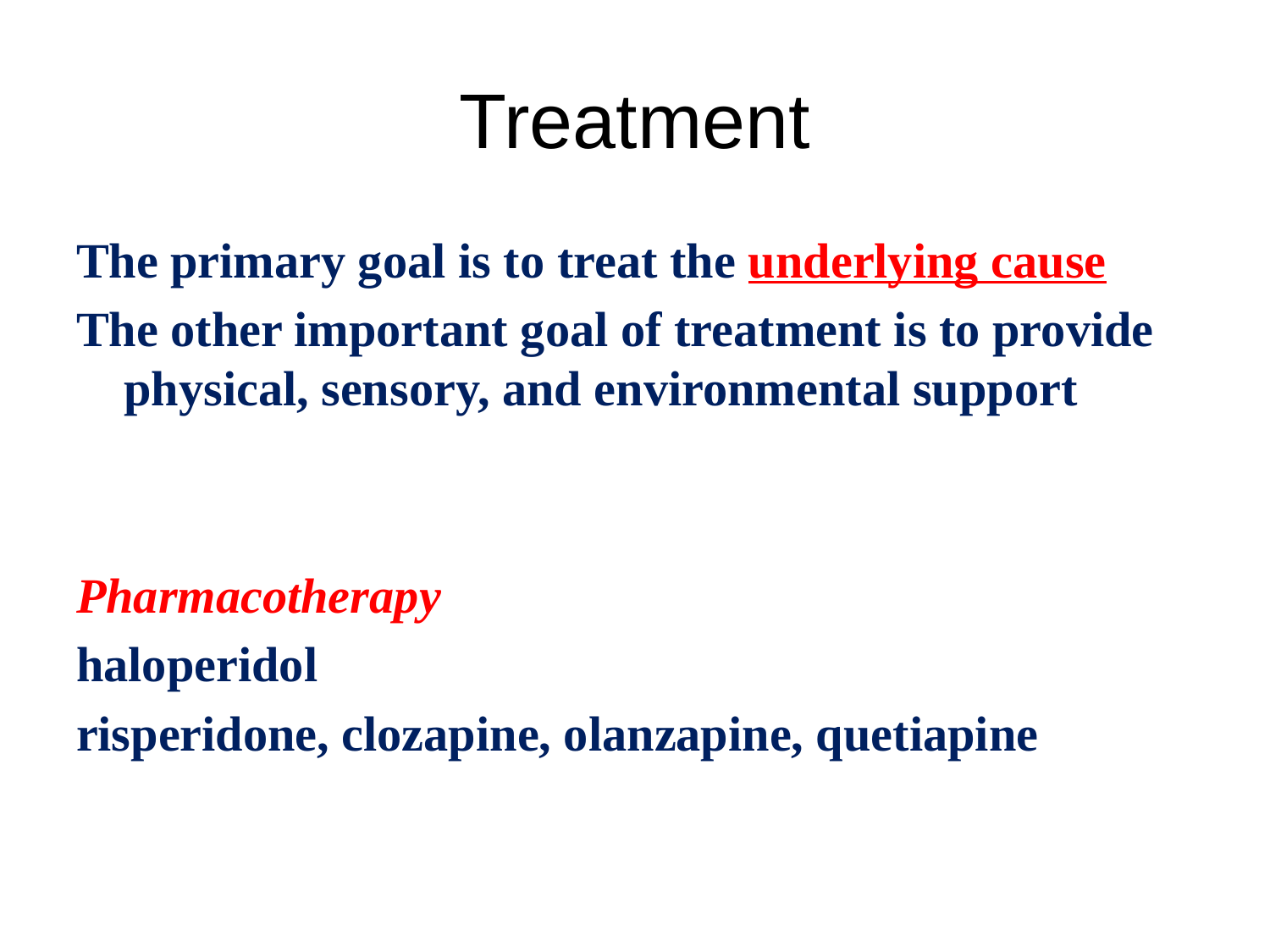

# Treatment
The primary goal is to treat the underlying cause
The other important goal of treatment is to provide physical, sensory, and environmental support

Pharmacotherapy
haloperidol
risperidone, clozapine, olanzapine, quetiapine